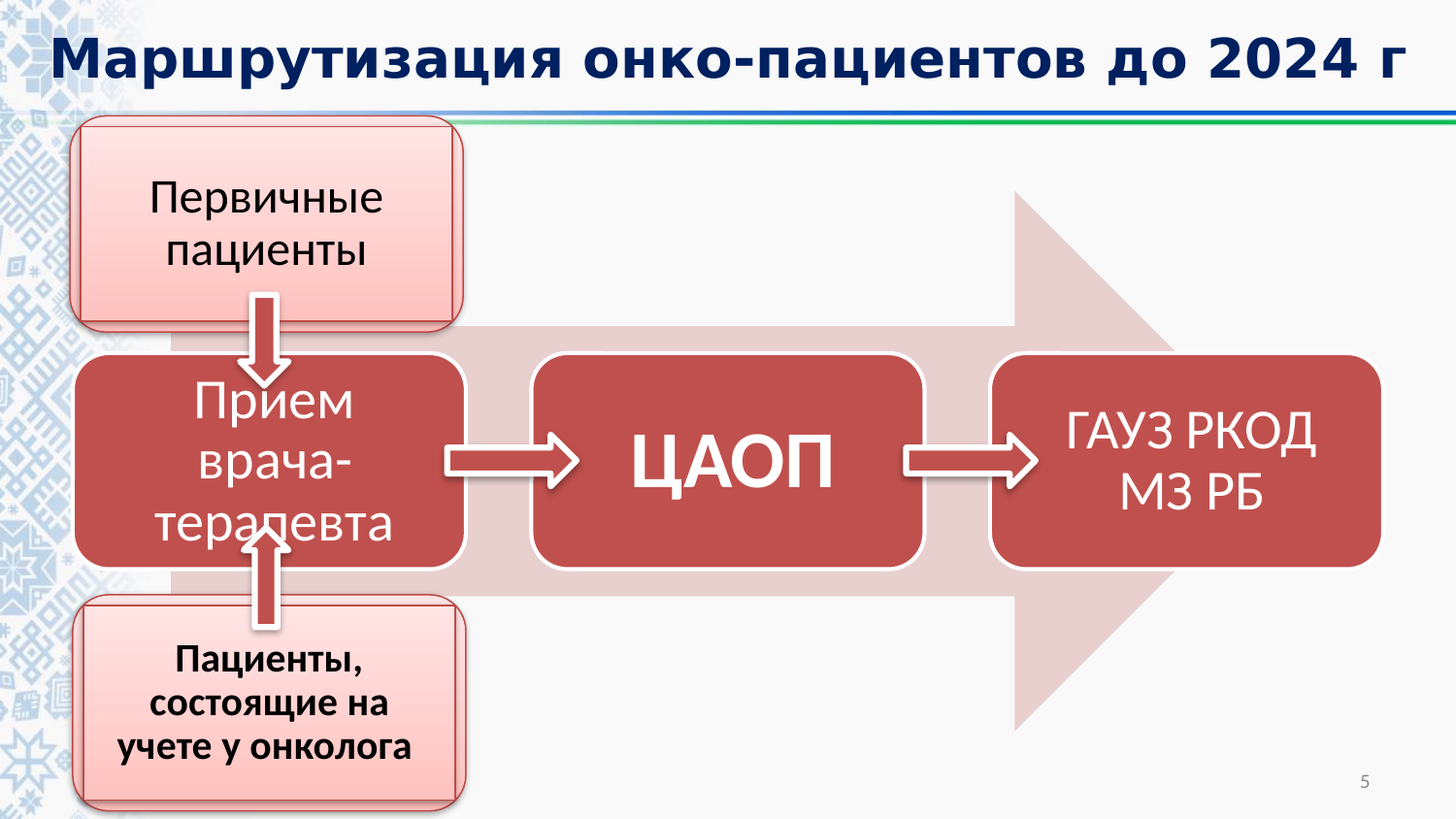

# Маршрутизация онко-пациентов до 2024 г

Первичные пациенты
Прием врача-терапевта
ЦАОП
ГАУЗ РКОД МЗ РБ

Пациенты, состоящие на учете у онколога
5